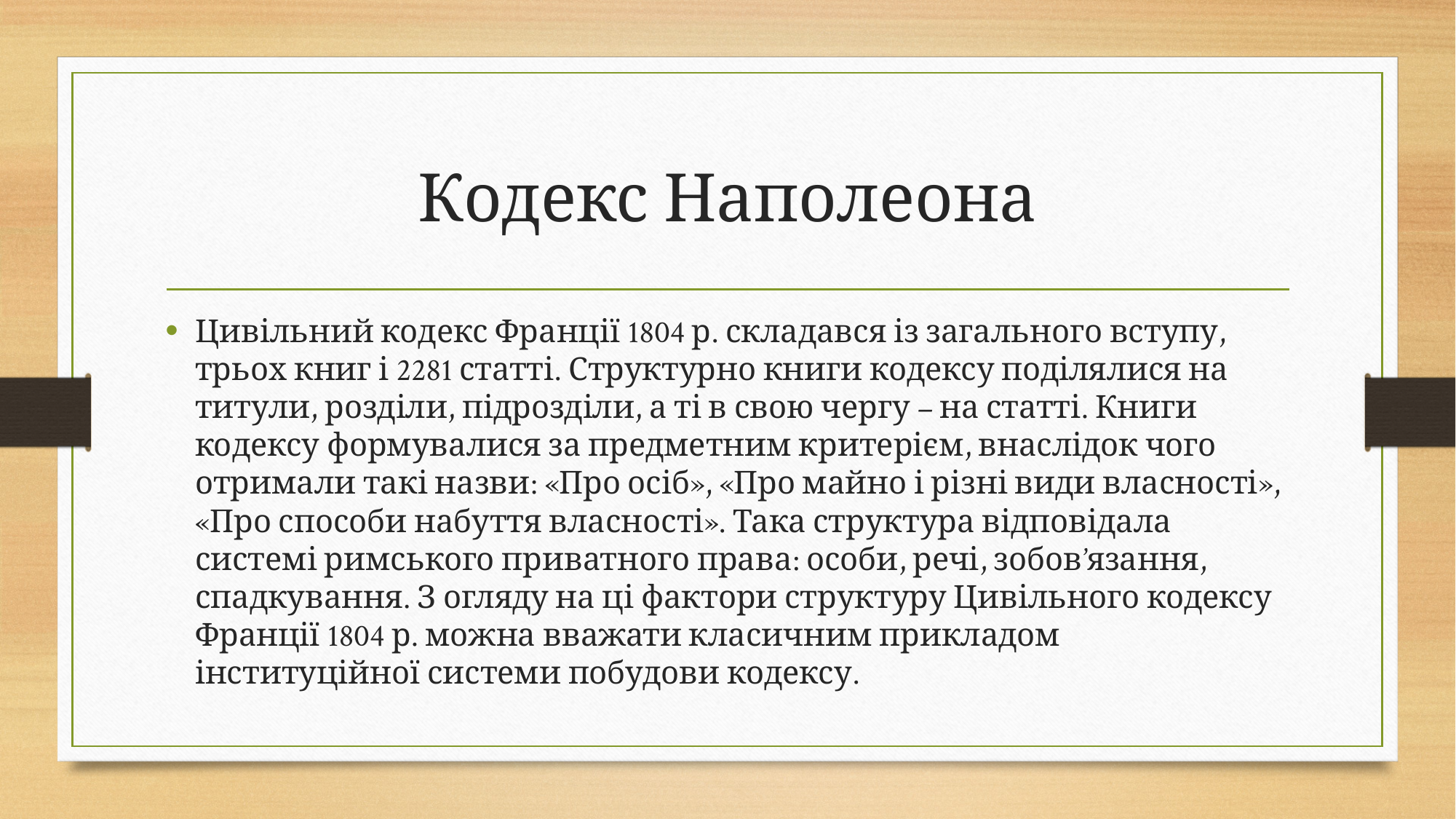

# Кодекс Наполеона
Цивільний кодекс Франції 1804 р. складався із загального вступу, трьох книг і 2281 статті. Структурно книги кодексу поділялися на титули, розділи, підрозділи, а ті в свою чергу – на статті. Книги кодексу формувалися за предметним критерієм, внаслідок чого отримали такі назви: «Про осіб», «Про майно і різні види власності», «Про способи набуття власності». Така структура відповідала системі римського приватного права: особи, речі, зобов’язання, спадкування. З огляду на ці фактори структуру Цивільного кодексу Франції 1804 р. можна вважати класичним прикладом інституційної системи побудови кодексу.